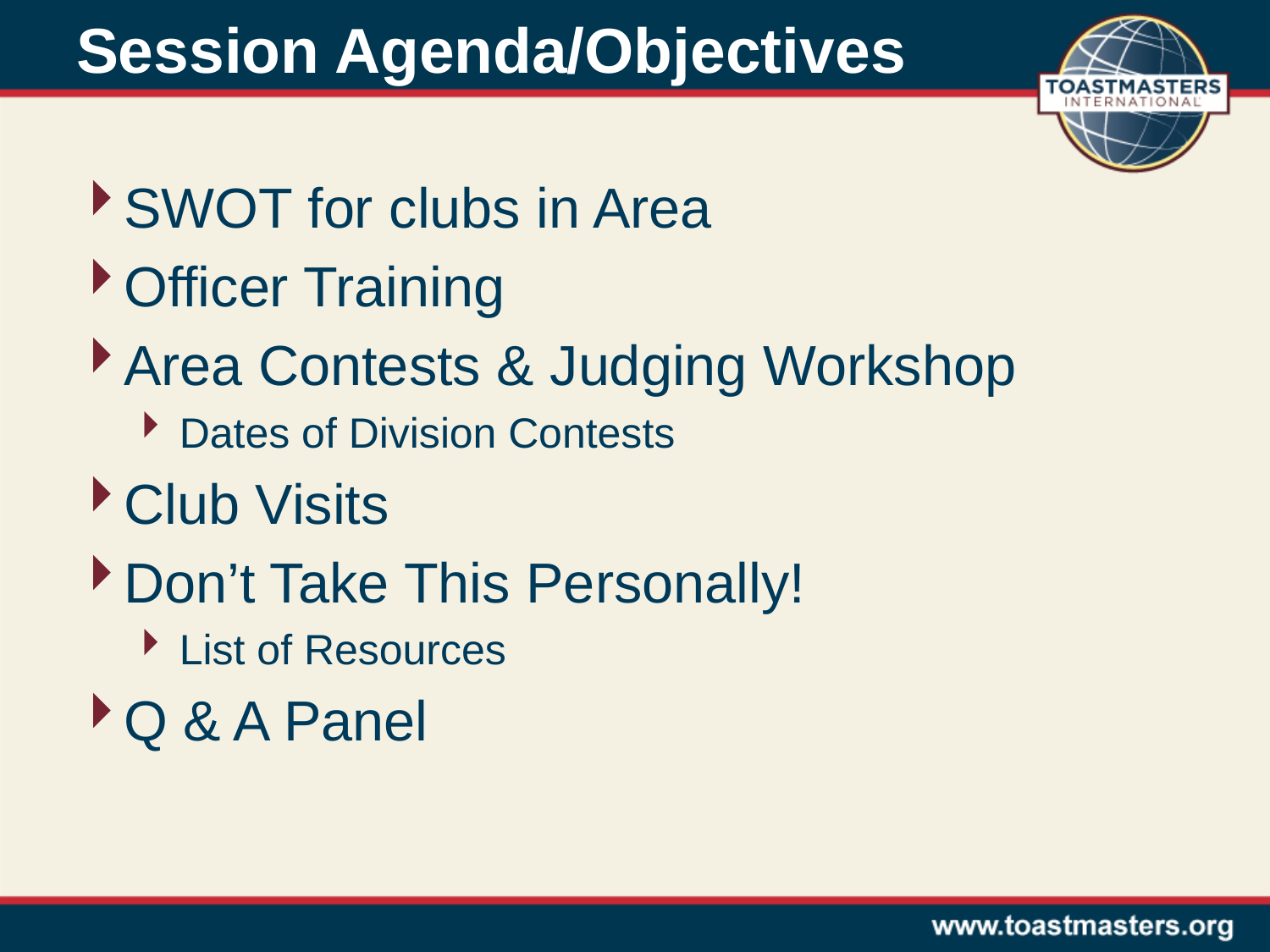

# Session Agenda/Objectives
SWOT for clubs in Area
Officer Training
Area Contests & Judging Workshop
Dates of Division Contests
Club Visits
Don’t Take This Personally!
List of Resources
Q & A Panel